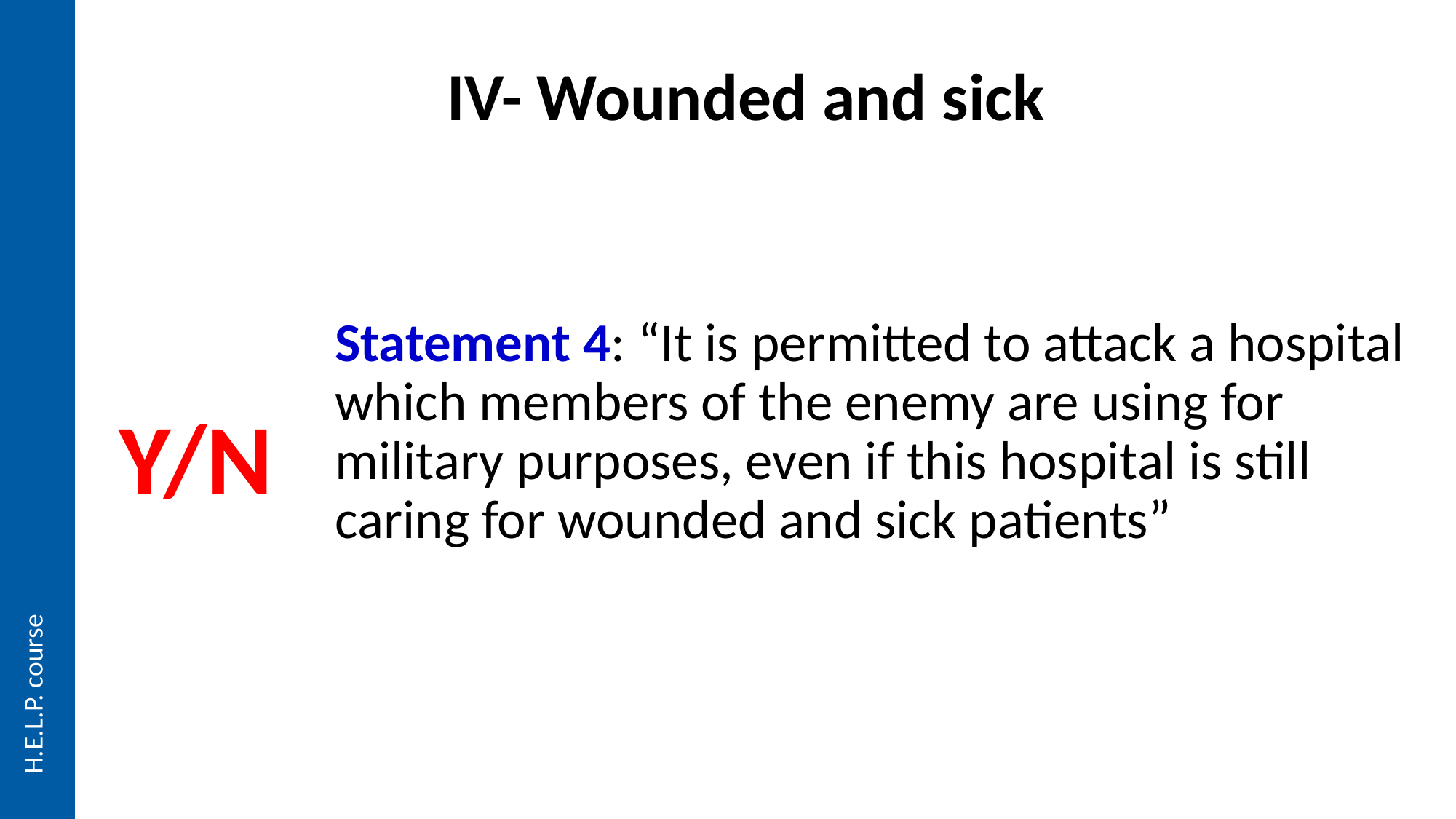

IV- Wounded and sick
Statement 4: “It is permitted to attack a hospital which members of the enemy are using for military purposes, even if this hospital is still caring for wounded and sick patients”

Y/N
H.E.L.P. course